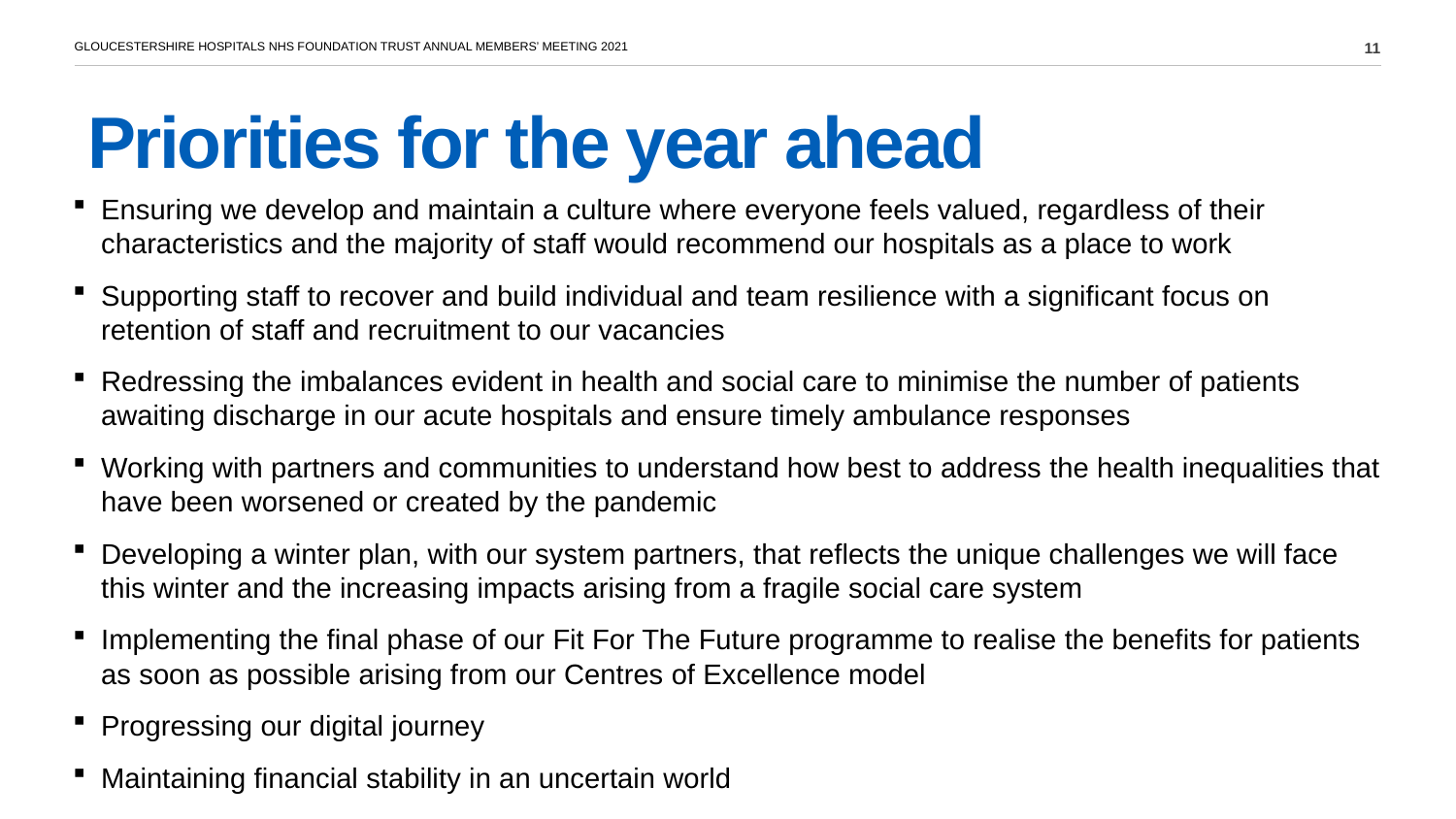

# Priorities for the year ahead
Ensuring we develop and maintain a culture where everyone feels valued, regardless of their characteristics and the majority of staff would recommend our hospitals as a place to work
Supporting staff to recover and build individual and team resilience with a significant focus on retention of staff and recruitment to our vacancies
Redressing the imbalances evident in health and social care to minimise the number of patients awaiting discharge in our acute hospitals and ensure timely ambulance responses
Working with partners and communities to understand how best to address the health inequalities that have been worsened or created by the pandemic
Developing a winter plan, with our system partners, that reflects the unique challenges we will face this winter and the increasing impacts arising from a fragile social care system
Implementing the final phase of our Fit For The Future programme to realise the benefits for patients as soon as possible arising from our Centres of Excellence model
Progressing our digital journey
Maintaining financial stability in an uncertain world